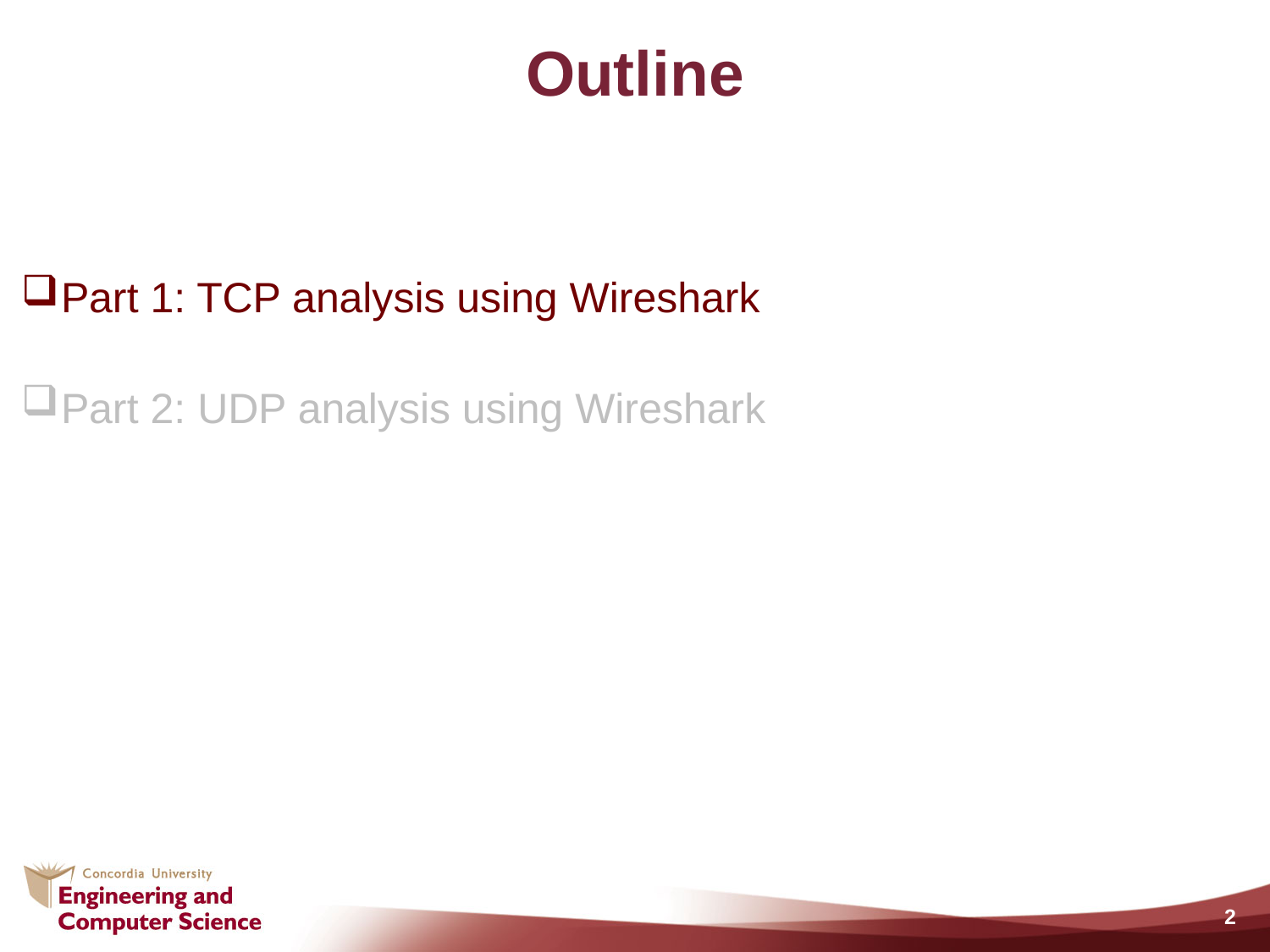

# Outline
Part 1: TCP analysis using Wireshark

Part 2: UDP analysis using Wireshark
2